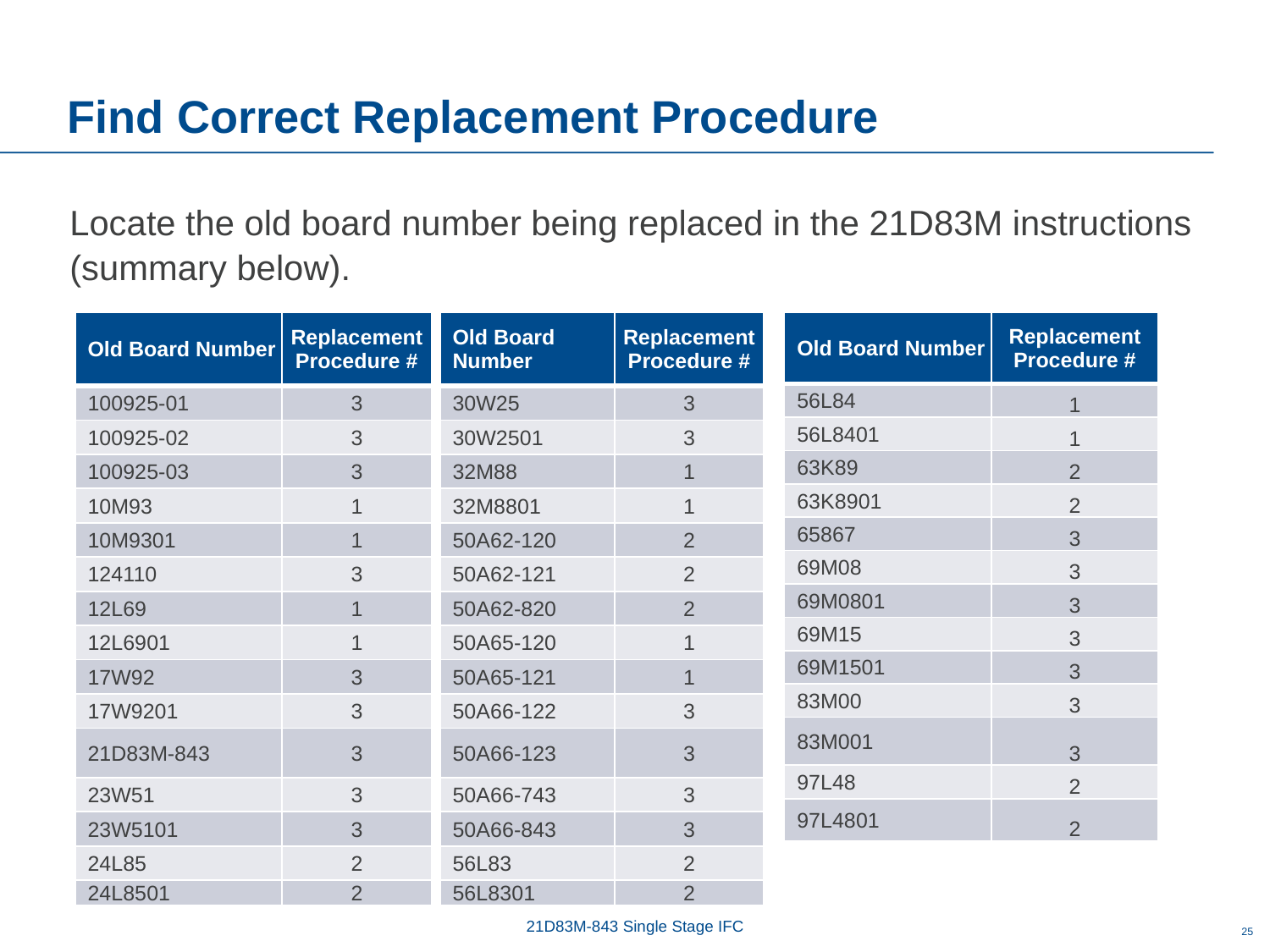

# Find Correct Replacement Procedure
Locate the old board number being replaced in the 21D83M instructions (summary below).
| Old Board Number | Replacement Procedure # |
| --- | --- |
| 100925-01 | 3 |
| 100925-02 | 3 |
| 100925-03 | 3 |
| 10M93 | 1 |
| 10M9301 | 1 |
| 124110 | 3 |
| 12L69 | 1 |
| 12L6901 | 1 |
| 17W92 | 3 |
| 17W9201 | 3 |
| 21D83M-843 | 3 |
| 23W51 | 3 |
| 23W5101 | 3 |
| 24L85 | 2 |
| 24L8501 | 2 |
| Old Board Number | Replacement Procedure # |
| --- | --- |
| 30W25 | 3 |
| 30W2501 | 3 |
| 32M88 | 1 |
| 32M8801 | 1 |
| 50A62-120 | 2 |
| 50A62-121 | 2 |
| 50A62-820 | 2 |
| 50A65-120 | 1 |
| 50A65-121 | 1 |
| 50A66-122 | 3 |
| 50A66-123 | 3 |
| 50A66-743 | 3 |
| 50A66-843 | 3 |
| 56L83 | 2 |
| 56L8301 | 2 |
| Old Board Number | Replacement Procedure # |
| --- | --- |
| 56L84 | 1 |
| 56L8401 | 1 |
| 63K89 | 2 |
| 63K8901 | 2 |
| 65867 | 3 |
| 69M08 | 3 |
| 69M0801 | 3 |
| 69M15 | 3 |
| 69M1501 | 3 |
| 83M00 | 3 |
| 83M001 | 3 |
| 97L48 | 2 |
| 97L4801 | 2 |

21D83M-843 Single Stage IFC